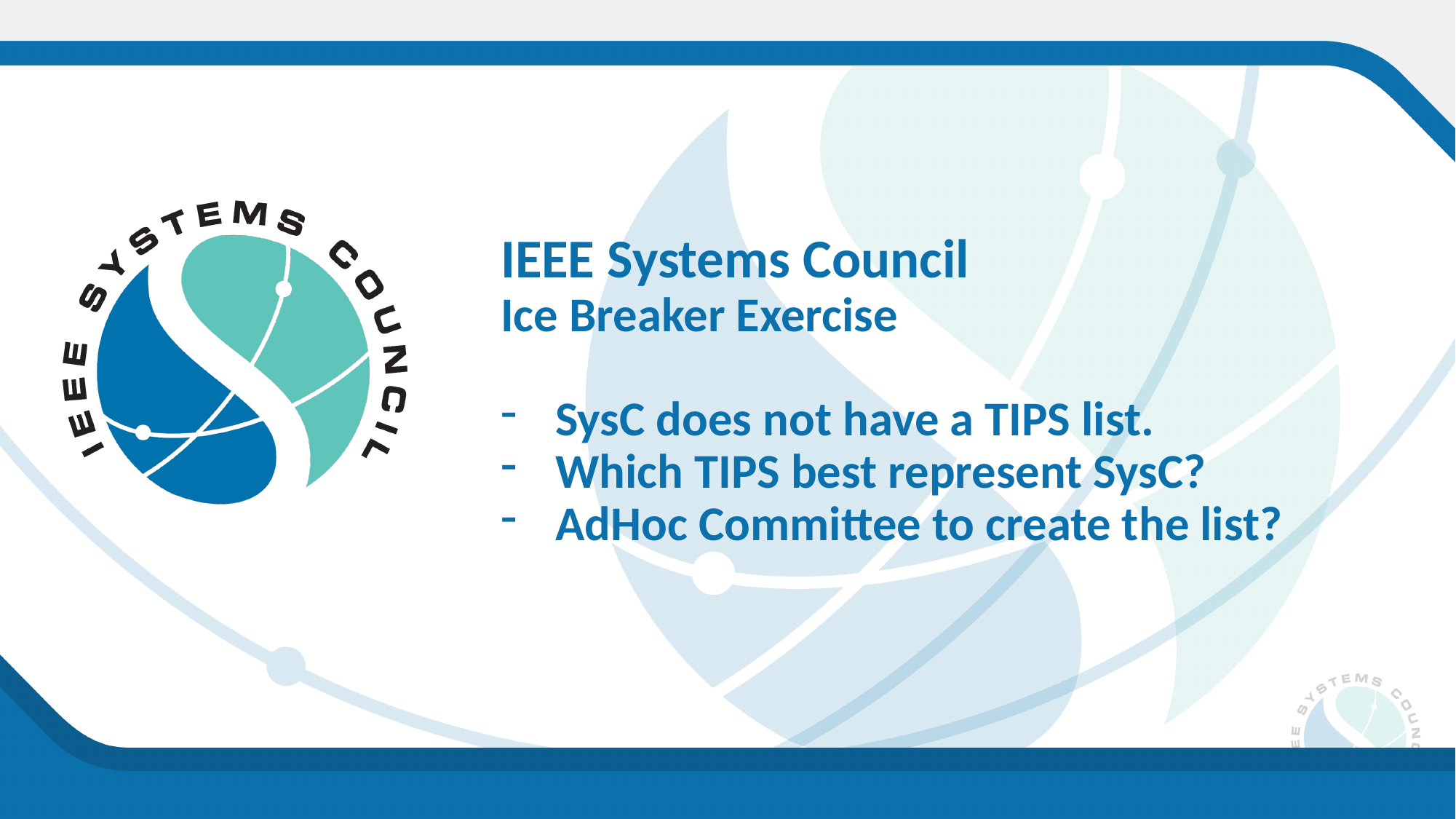

IEEE Systems Council
Ice Breaker Exercise

SysC does not have a TIPS list.
Which TIPS best represent SysC?
AdHoc Committee to create the list?